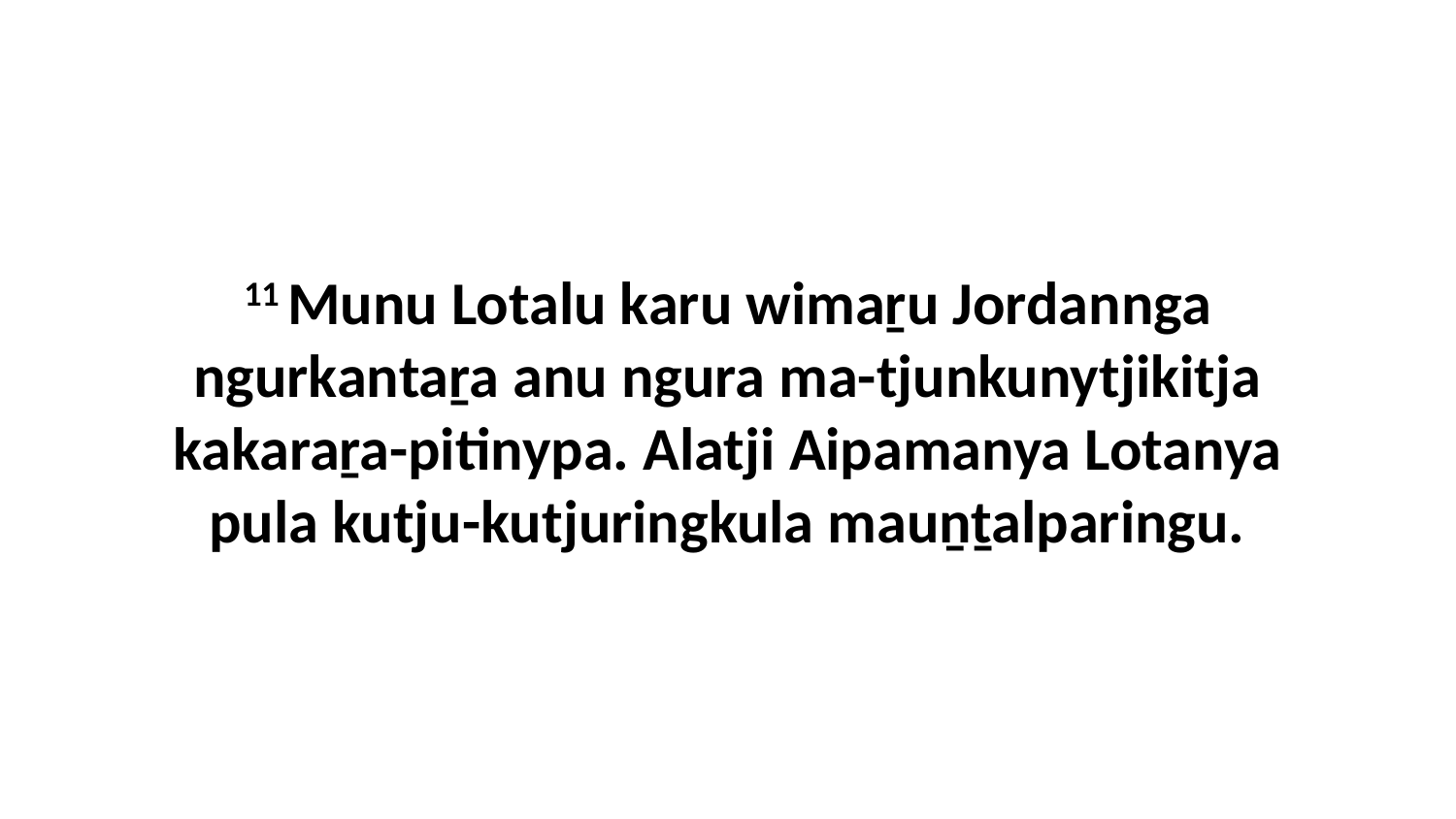

11 Munu Lotalu karu wimaṟu Jordannga ngurkantaṟa anu ngura ma-tjunkunytjikitja kakaraṟa-pitinypa. Alatji Aipamanya Lotanya pula kutju-kutjuringkula mauṉṯalparingu.